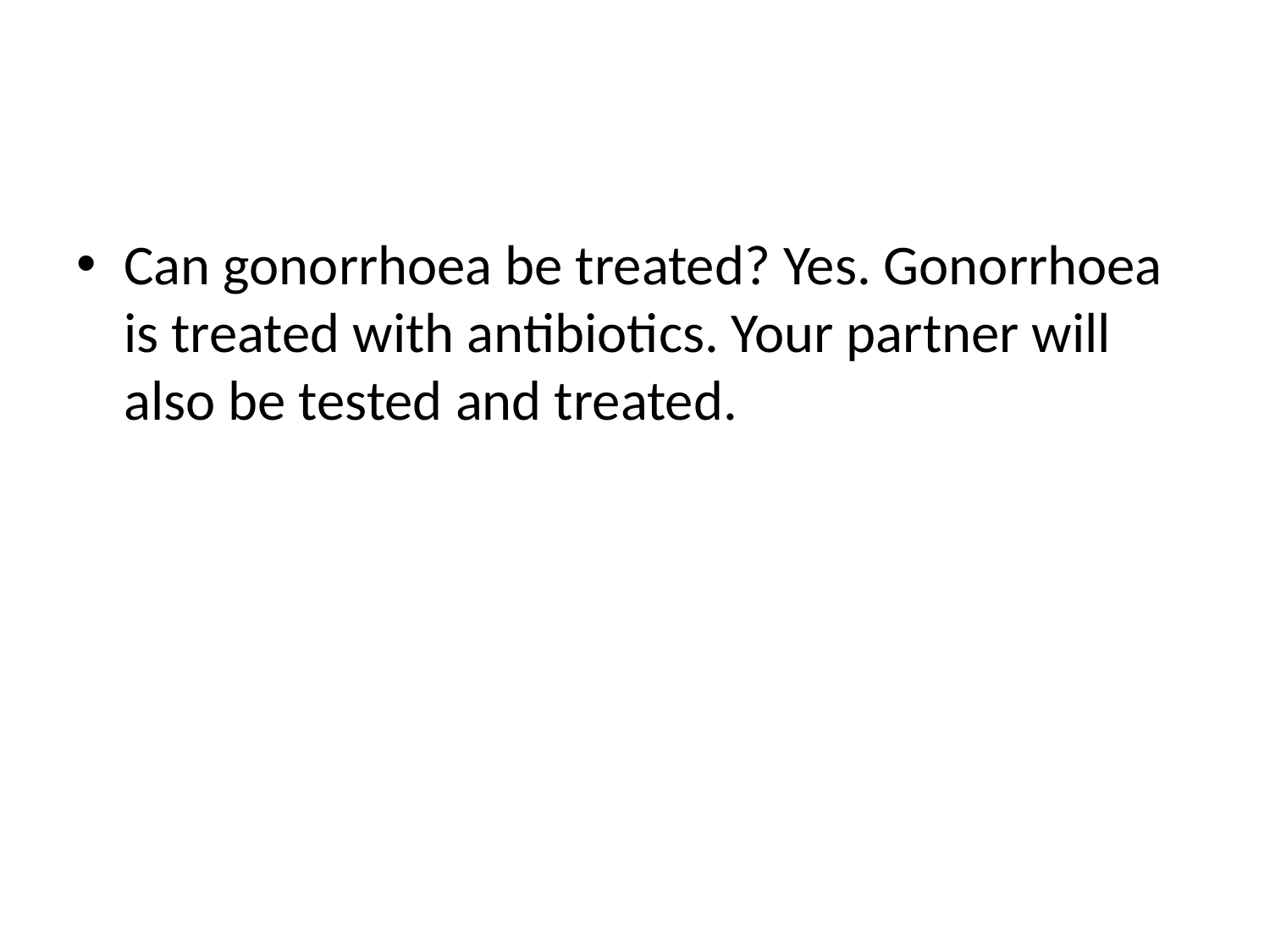

#
Can gonorrhoea be treated? Yes. Gonorrhoea is treated with antibiotics. Your partner will also be tested and treated.